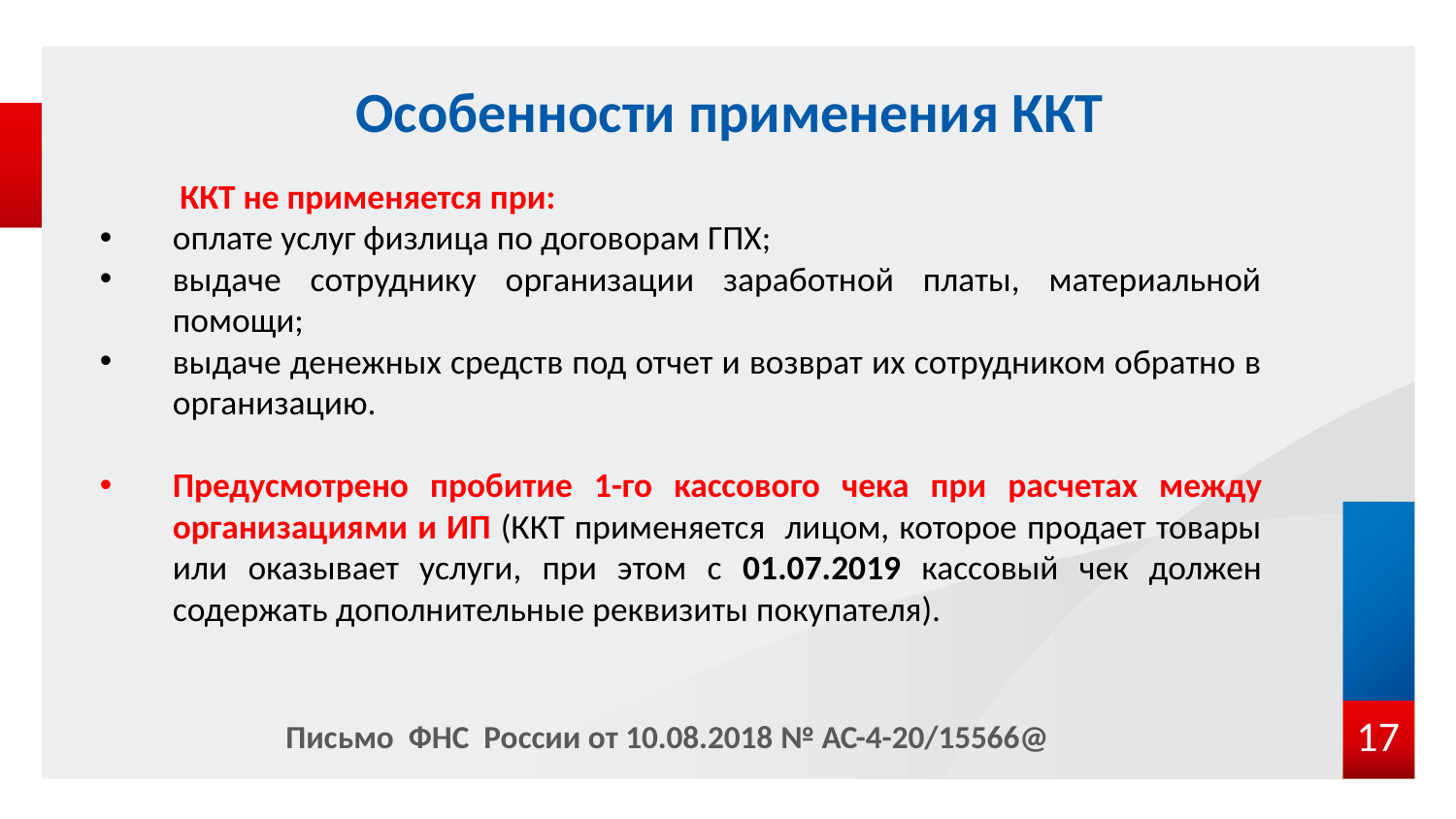

# Особенности применения ККТ
          ККТ не применяется при:
оплате услуг физлица по договорам ГПХ;
выдаче сотруднику организации заработной платы, материальной помощи;
выдаче денежных средств под отчет и возврат их сотрудником обратно в организацию.

Предусмотрено пробитие 1-го кассового чека при расчетах между организациями и ИП (ККТ применяется  лицом, которое продает товары или оказывает услуги, при этом с 01.07.2019 кассовый чек должен содержать дополнительные реквизиты покупателя).

17
Письмо  ФНС  России от 10.08.2018 № АС-4-20/15566@